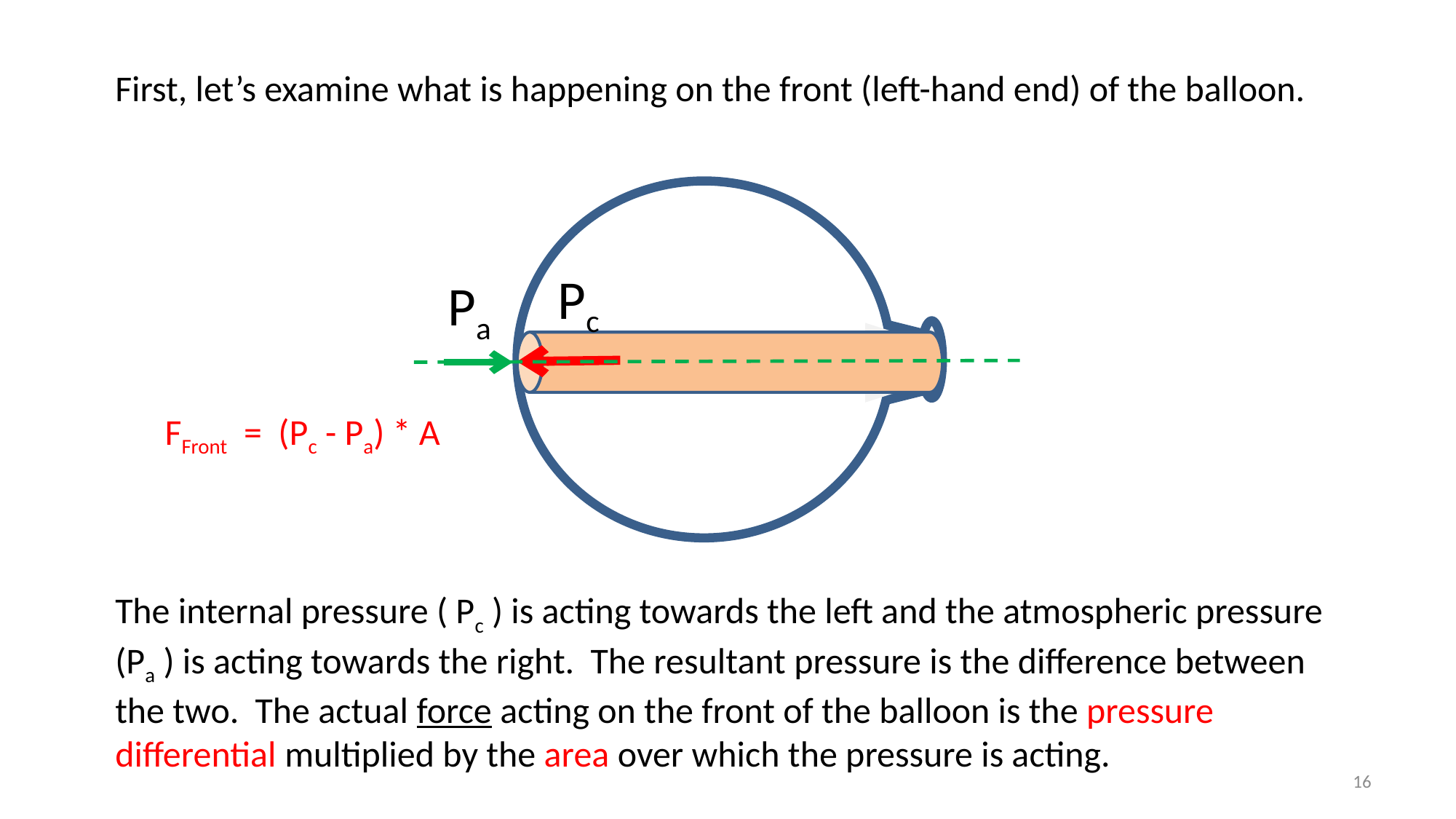

First, let’s examine what is happening on the front (left-hand end) of the balloon.

Pc
Pa
FFront  =  (Pc - Pa) * A
The internal pressure ( Pc ) is acting towards the left and the atmospheric pressure (Pa ) is acting towards the right.  The resultant pressure is the difference between the two.  The actual force acting on the front of the balloon is the pressure differential multiplied by the area over which the pressure is acting.
16